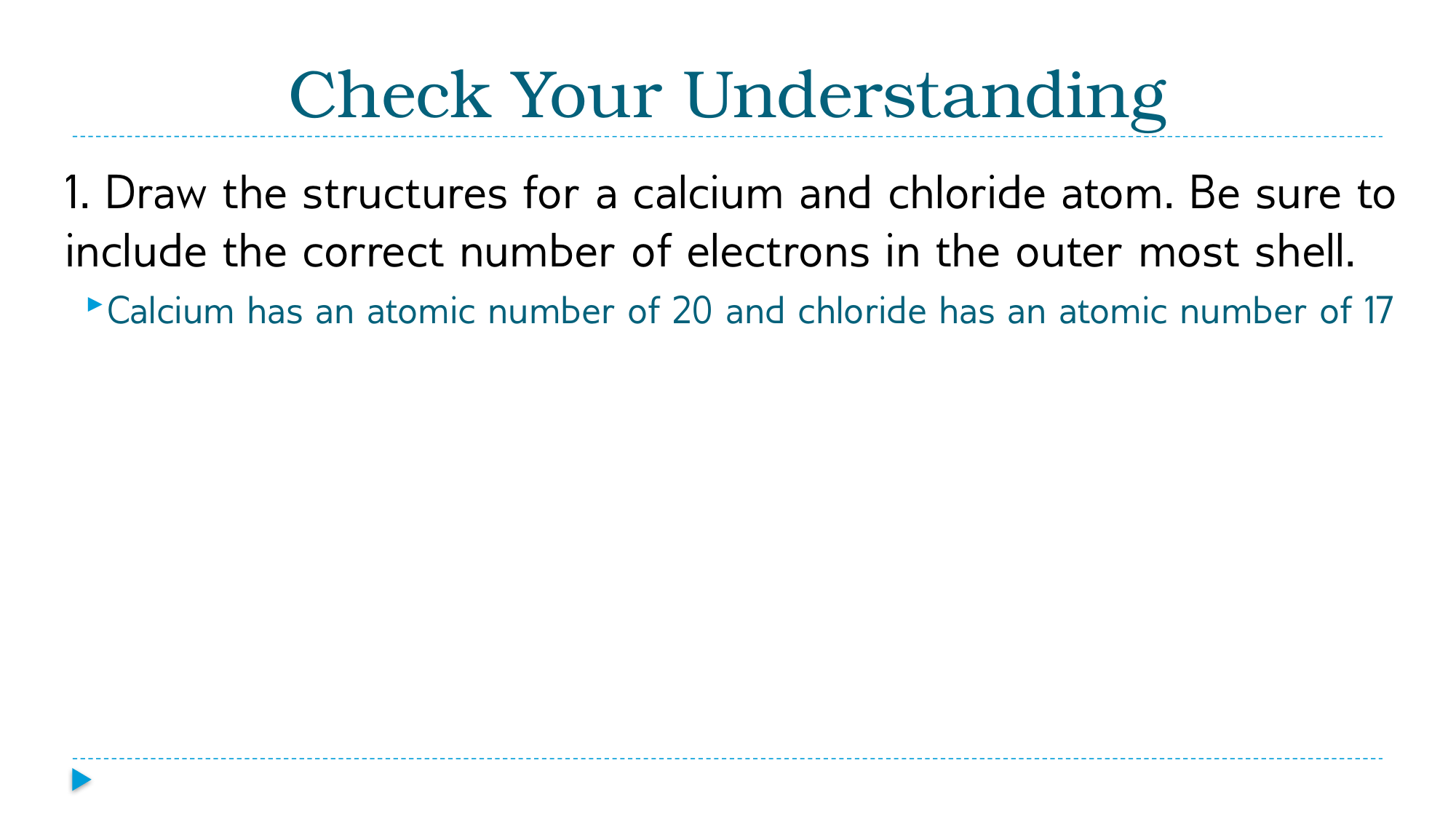

# Check Your Understanding
1. Draw the structures for a calcium and chloride atom. Be sure to include the correct number of electrons in the outer most shell.
Calcium has an atomic number of 20 and chloride has an atomic number of 17